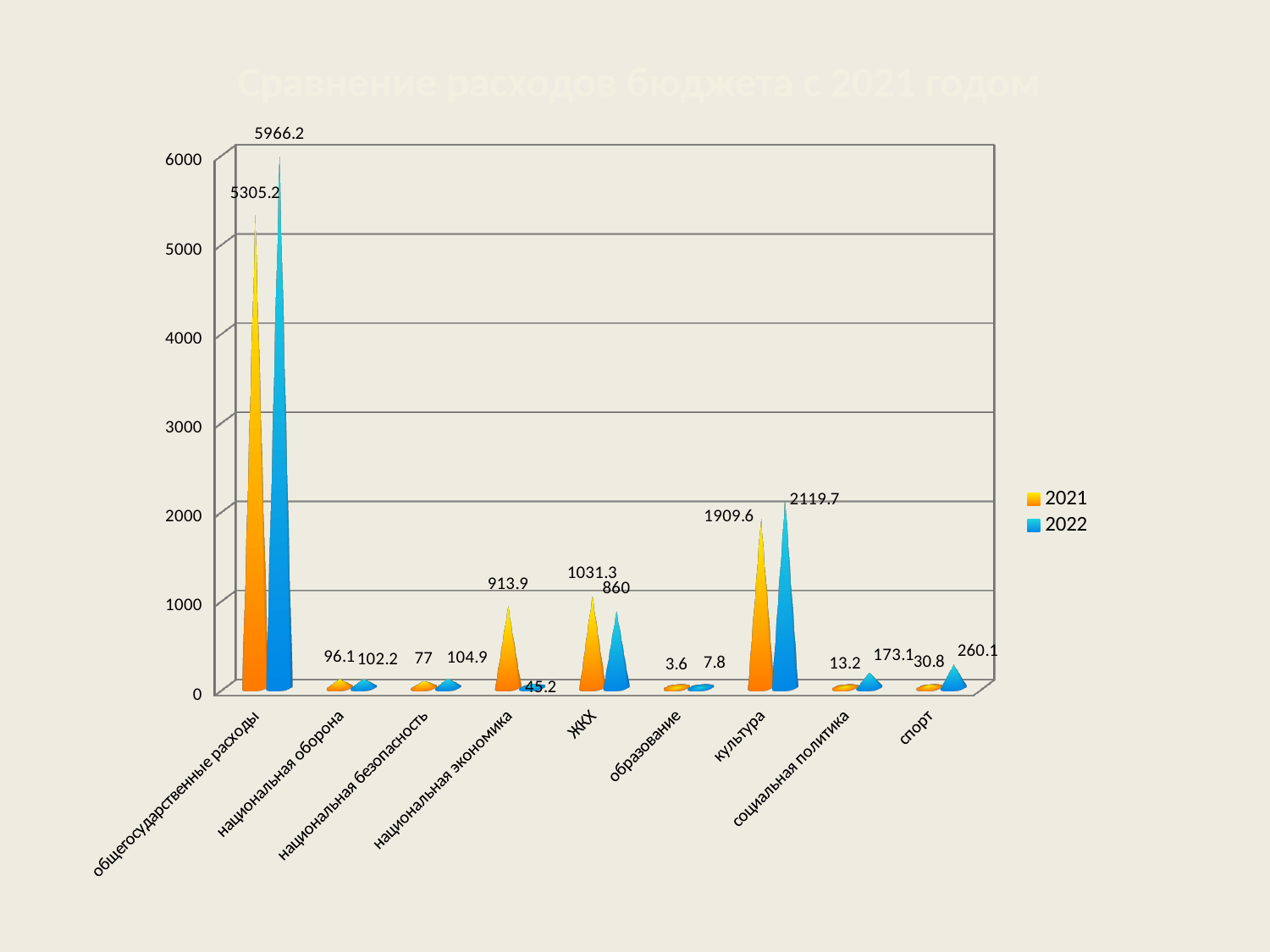

# Сравнение расходов бюджета с 2021 годом

[unsupported chart]